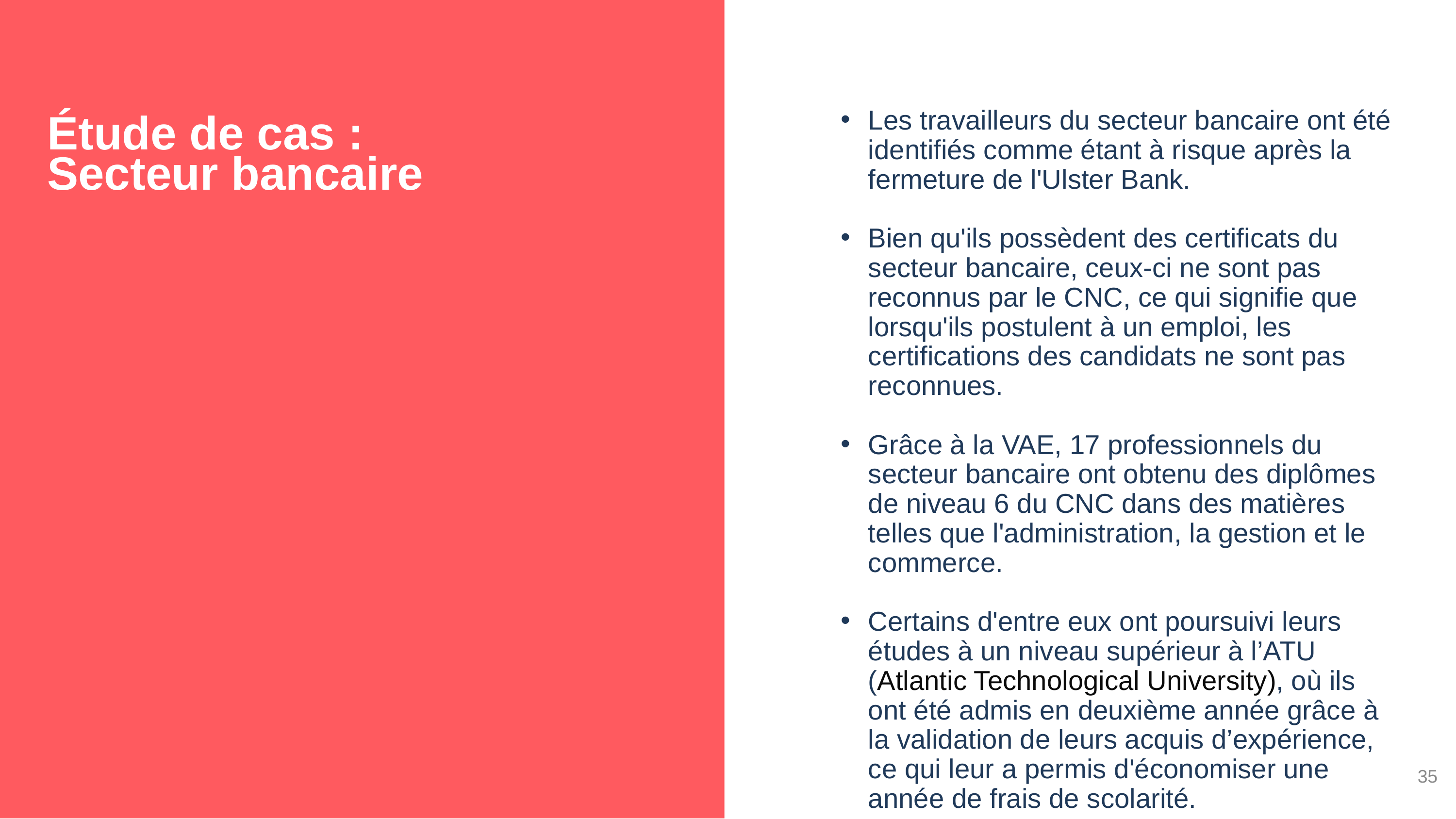

Les travailleurs du secteur bancaire ont été identifiés comme étant à risque après la fermeture de l'Ulster Bank.

Bien qu'ils possèdent des certificats du secteur bancaire, ceux-ci ne sont pas reconnus par le CNC, ce qui signifie que lorsqu'ils postulent à un emploi, les certifications des candidats ne sont pas reconnues.

Grâce à la VAE, 17 professionnels du secteur bancaire ont obtenu des diplômes de niveau 6 du CNC dans des matières telles que l'administration, la gestion et le commerce.

Certains d'entre eux ont poursuivi leurs études à un niveau supérieur à l’ATU (Atlantic Technological University), où ils ont été admis en deuxième année grâce à la validation de leurs acquis d’expérience, ce qui leur a permis d'économiser une année de frais de scolarité.
Étude de cas :
Secteur bancaire

35